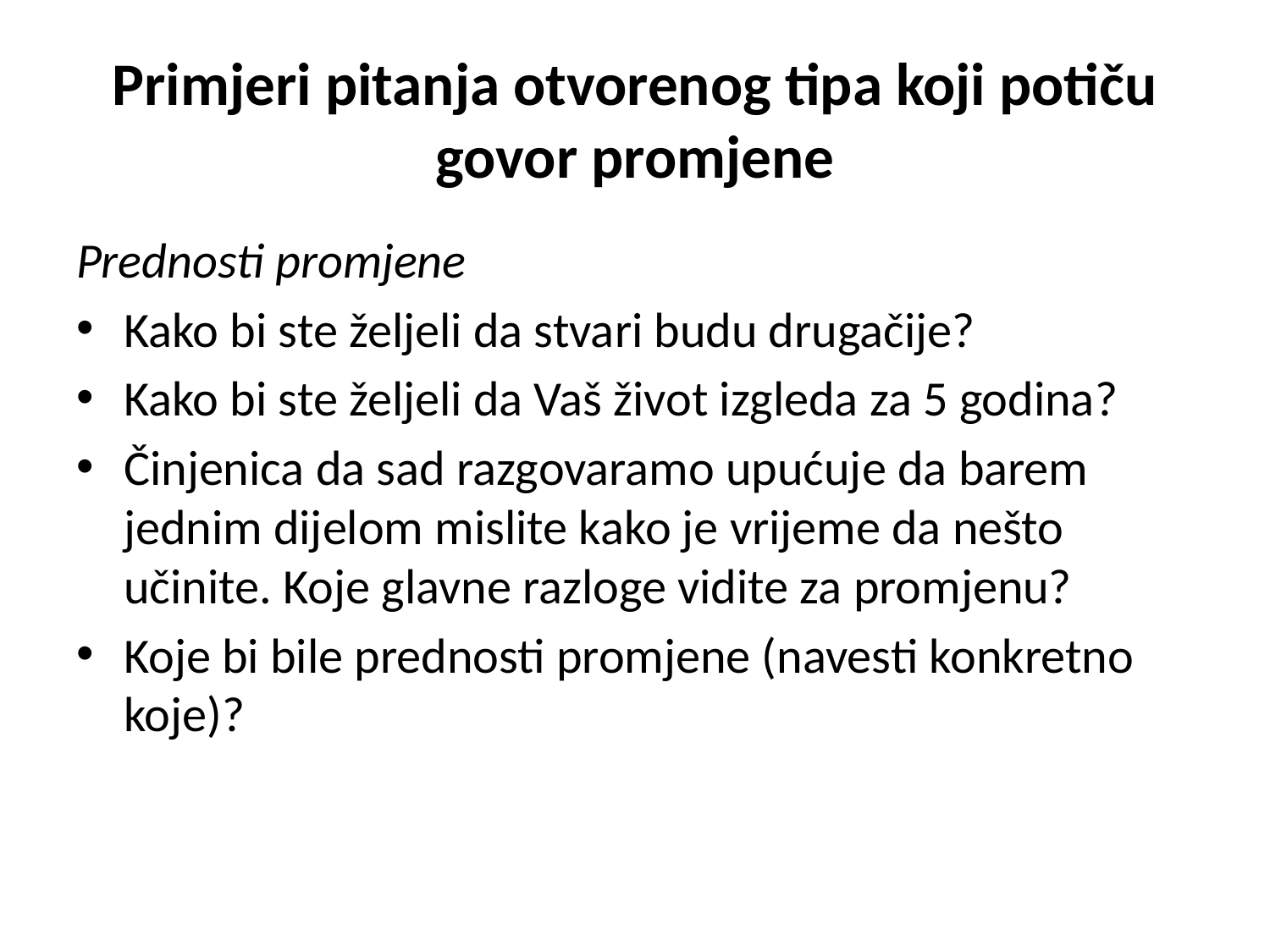

# Primjeri pitanja otvorenog tipa koji potiču govor promjene
Prednosti promjene
Kako bi ste željeli da stvari budu drugačije?
Kako bi ste željeli da Vaš život izgleda za 5 godina?
Činjenica da sad razgovaramo upućuje da barem jednim dijelom mislite kako je vrijeme da nešto učinite. Koje glavne razloge vidite za promjenu?
Koje bi bile prednosti promjene (navesti konkretno koje)?